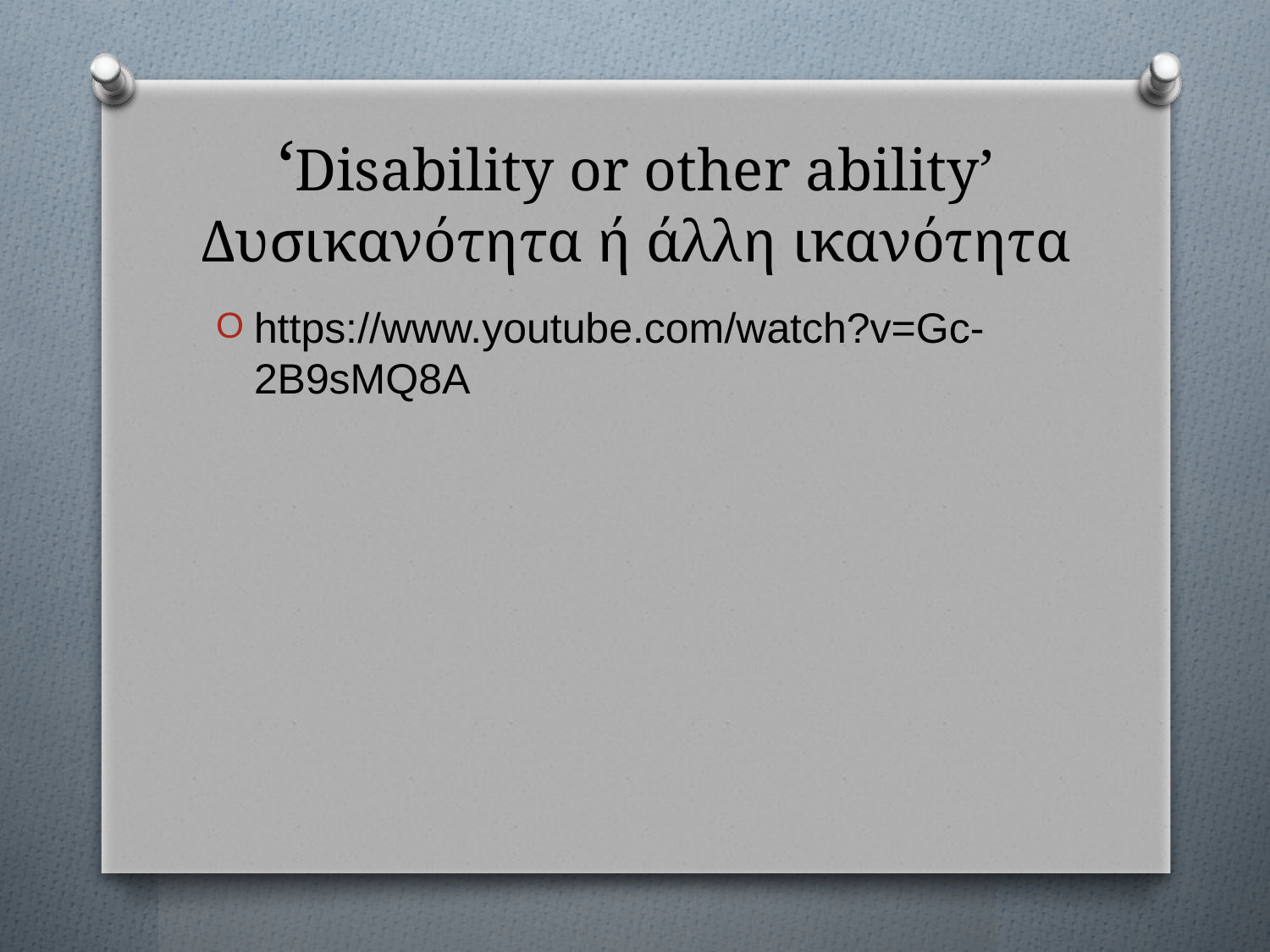

# ‘Disability or other ability’ Δυσικανότητα ή άλλη ικανότητα
https://www.youtube.com/watch?v=Gc-2B9sMQ8A